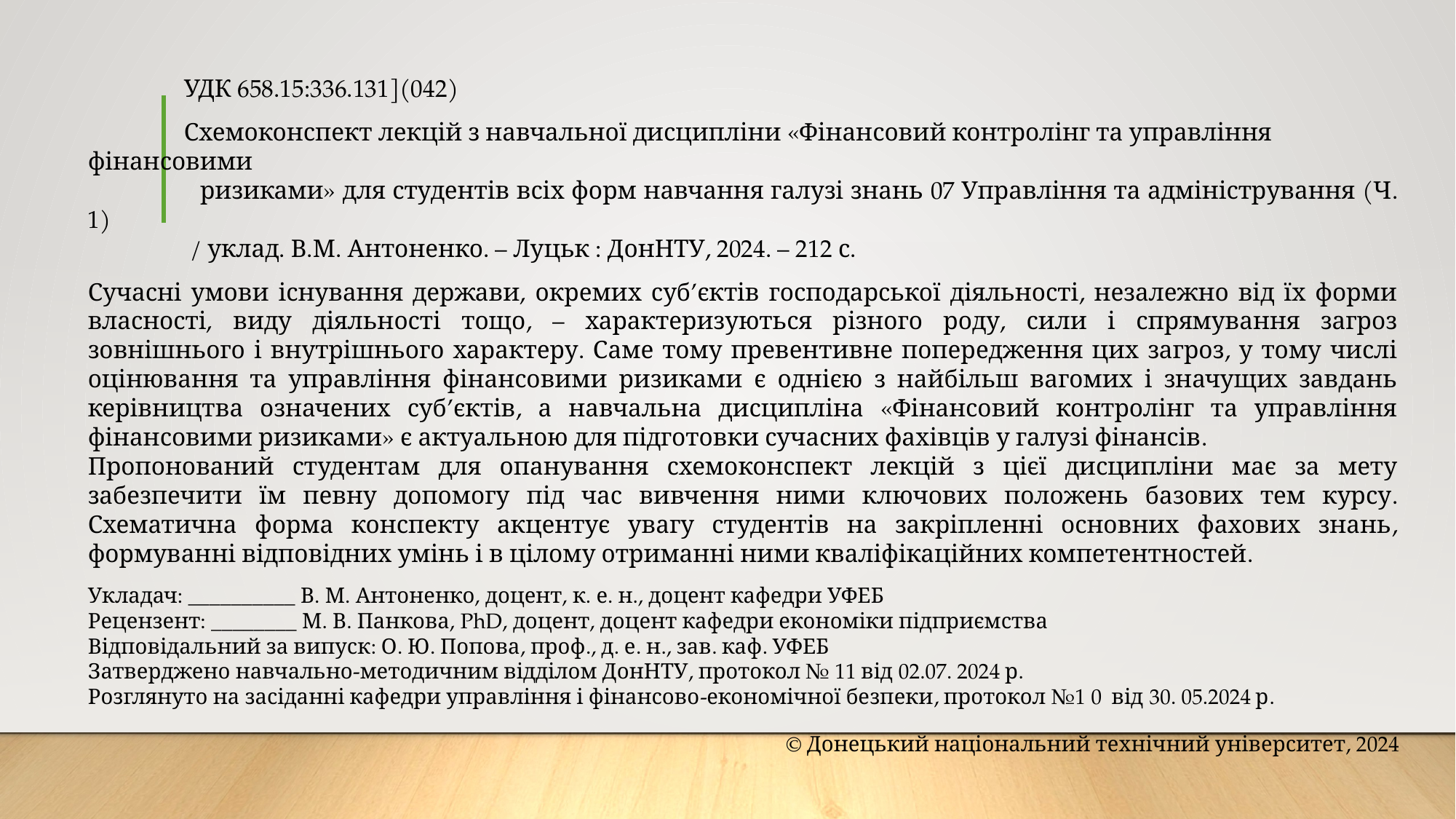

УДК 658.15:336.131](042)

                Схемоконспект лекцій з навчальної дисципліни «Фінансовий контролінг та управління фінансовими
                ризиками» для студентів всіх форм навчання галузі знань 07 Управління та адміністрування (Ч. 1)
                 / уклад. В.М. Антоненко. – Луцьк : ДонНТУ, 2024. – 212 с.

Сучасні умови існування держави, окремих суб’єктів господарської діяльності, незалежно від їх форми власності, виду діяльності тощо, – характеризуються різного роду, сили і спрямування загроз зовнішнього і внутрішнього характеру. Саме тому превентивне попередження цих загроз, у тому числі оцінювання та управління фінансовими ризиками є однією з найбільш вагомих і значущих завдань керівництва означених суб’єктів, а навчальна дисципліна «Фінансовий контролінг та управління фінансовими ризиками» є актуальною для підготовки сучасних фахівців у галузі фінансів.
Пропонований студентам для опанування схемоконспект лекцій з цієї дисципліни має за мету забезпечити їм певну допомогу під час вивчення ними ключових положень базових тем курсу. Схематична форма конспекту акцентує увагу студентів на закріпленні основних фахових знань, формуванні відповідних умінь і в цілому отриманні ними кваліфікаційних компетентностей.

Укладач: __________ В. М. Антоненко, доцент, к. е. н., доцент кафедри УФЕБ
Рецензент: ________ М. В. Панкова, PhD, доцент, доцент кафедри економіки підприємства
Відповідальний за випуск: О. Ю. Попова, проф., д. е. н., зав. каф. УФЕБ
Затверджено навчально-методичним відділом ДонНТУ, протокол № 11 від 02.07. 2024 р.
Розглянуто на засіданні кафедри управління і фінансово-економічної безпеки, протокол №1 0  від 30. 05.2024 р.

© Донецький національний технічний університет, 2024